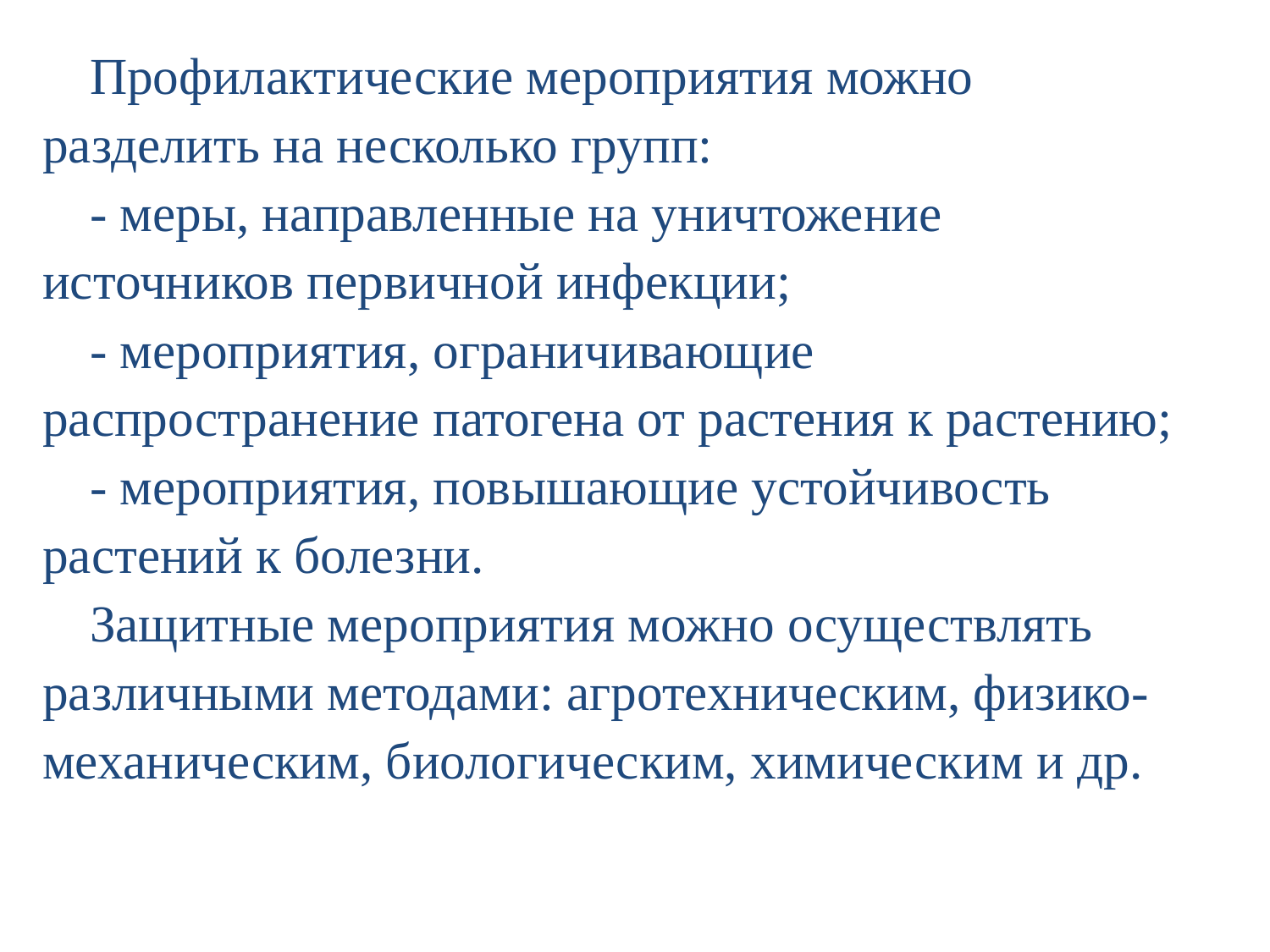

Профилактические мероприятия можно разделить на несколько групп:
- меры, направленные на уничтожение источников первичной инфекции;
- мероприятия, ограничивающие распространение патогена от растения к растению;
- мероприятия, повышающие устойчивость растений к болезни.
Защитные мероприятия можно осуществлять различными методами: агротехническим, физико-механическим, биологическим, химическим и др.